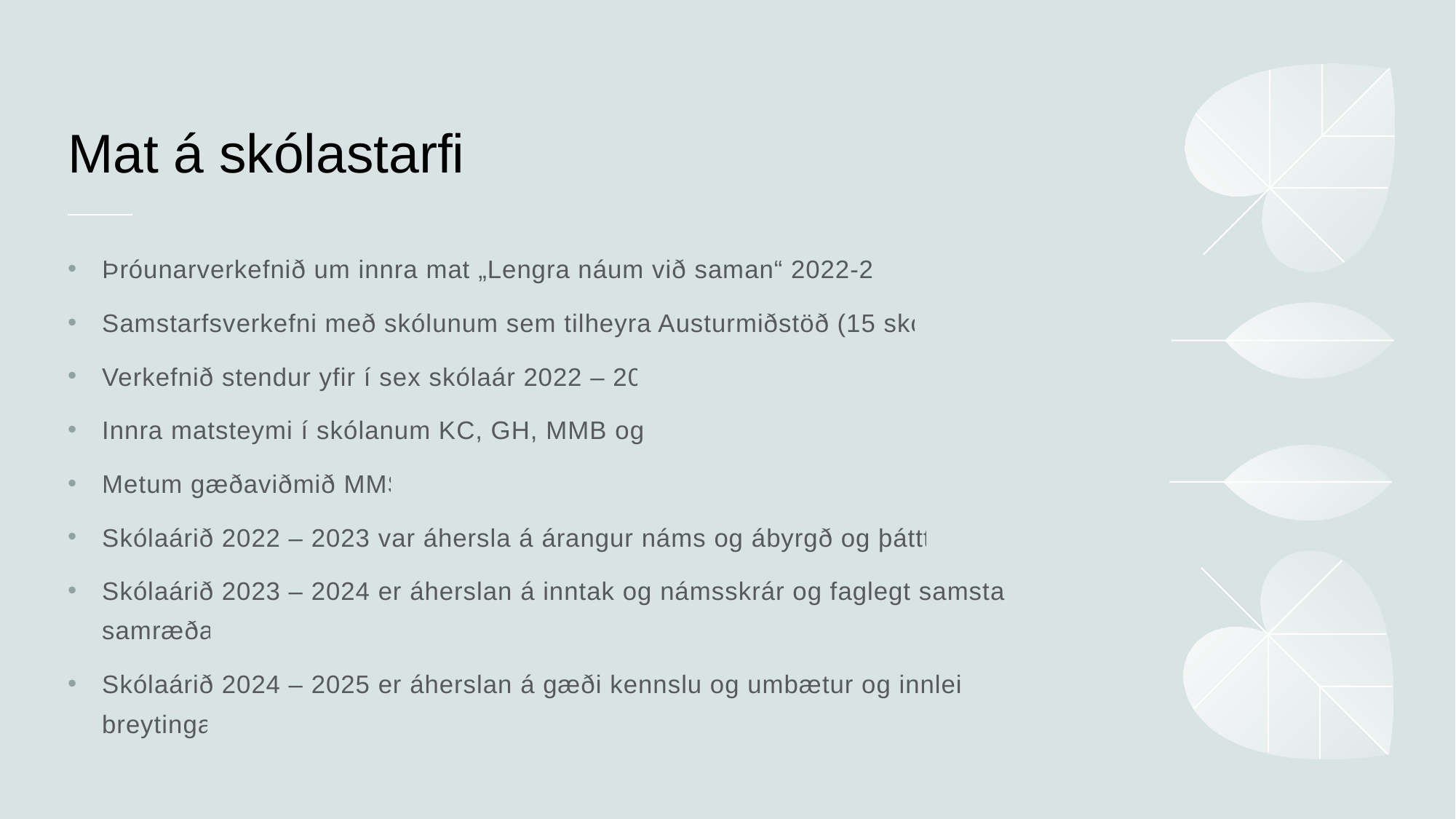

# Mat á skólastarfi
Þróunarverkefnið um innra mat „Lengra náum við saman“ 2022-2028
Samstarfsverkefni með skólunum sem tilheyra Austurmiðstöð (15 skólar)
Verkefnið stendur yfir í sex skólaár 2022 – 2028
Innra matsteymi í skólanum KC, GH, MMB og JÞ
Metum gæðaviðmið MMS
Skólaárið 2022 – 2023 var áhersla á árangur náms og ábyrgð og þátttaka
Skólaárið 2023 – 2024 er áherslan á inntak og námsskrár og faglegt samstarf og samræða
Skólaárið 2024 – 2025 er áherslan á gæði kennslu og umbætur og innleiðing breytinga